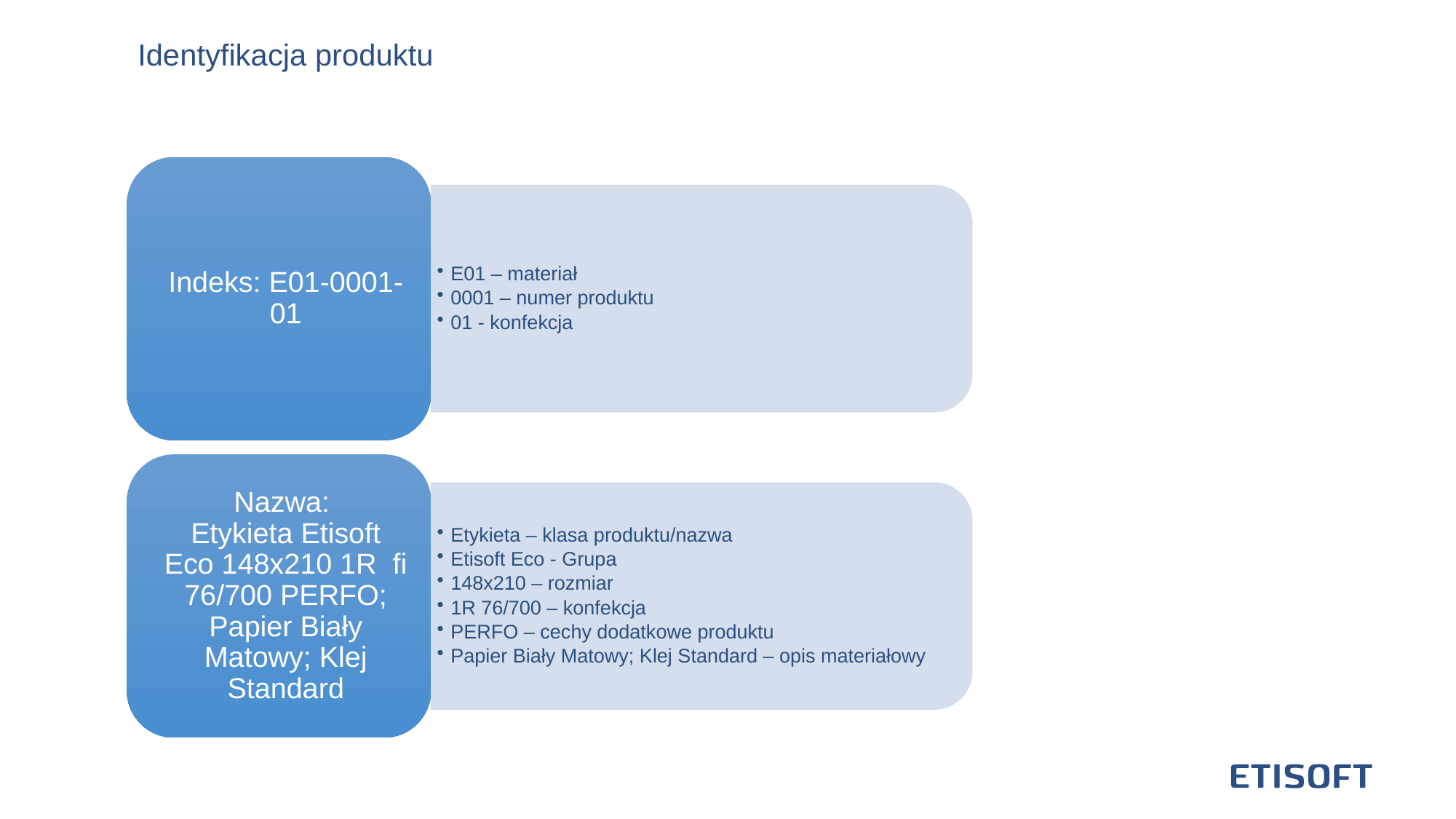

# Identyfikacja produktu
E01 – materiał
0001 – numer produktu
01 - konfekcja
Indeks: E01-0001-01
Etykieta – klasa produktu/nazwa
Etisoft Eco - Grupa
148x210 – rozmiar
1R 76/700 – konfekcja
PERFO – cechy dodatkowe produktu
Papier Biały Matowy; Klej Standard – opis materiałowy
Nazwa:
Etykieta Etisoft Eco 148x210 1R  fi 76/700 PERFO; Papier Biały Matowy; Klej Standard